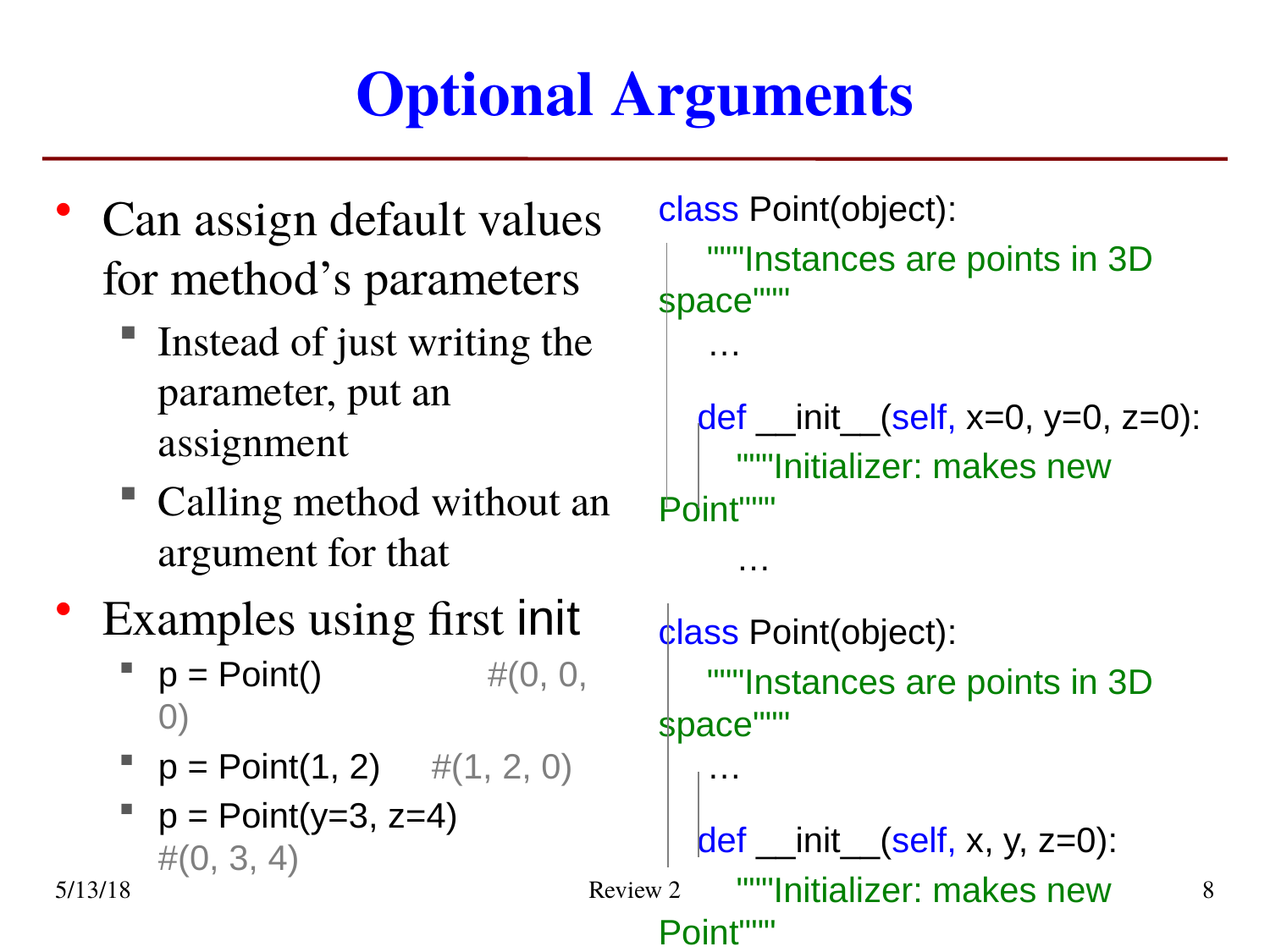

# Optional Arguments
Can assign default values for method’s parameters
Instead of just writing the parameter, put an assignment
Calling method without an argument for that
Examples using first init
p = Point()                 #(0, 0, 0)
p = Point(1, 2)	  #(1, 2, 0)
p = Point(y=3, z=4)	  #(0, 3, 4)

class Point(object):
     """Instances are points in 3D space"""
     …

    def __init__(self, x=0, y=0, z=0):
        """Initializer: makes new Point"""
        …

class Point(object):
     """Instances are points in 3D space"""
     …

    def __init__(self, x, y, z=0):
        """Initializer: makes new Point"""
        …
5/13/18
Review 2
8